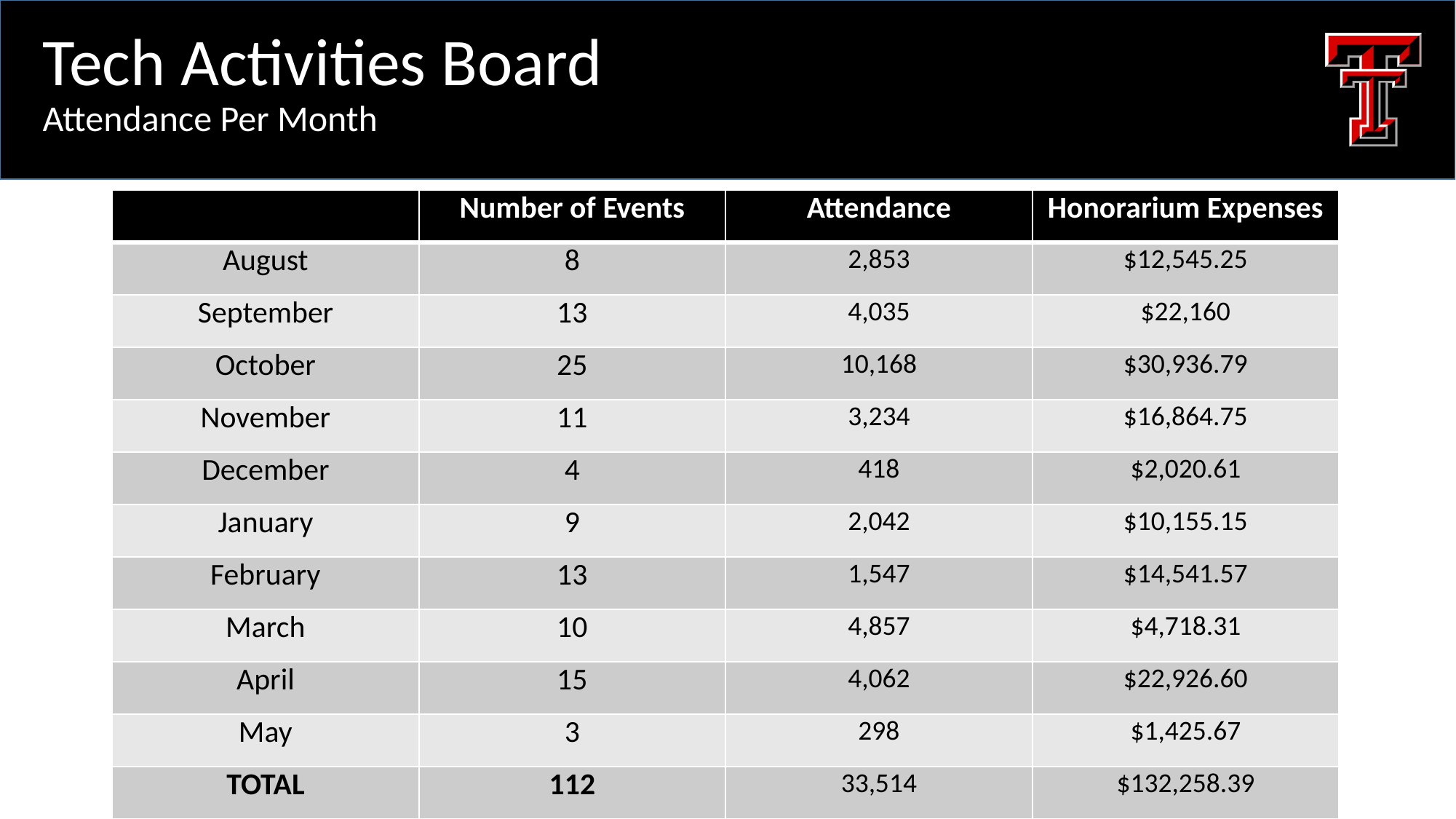

Tech Activities Board
Attendance Per Month
|  | Number of Events | Attendance | Honorarium Expenses |
| --- | --- | --- | --- |
| August | 8 | 2,853 | $12,545.25 |
| September | 13 | 4,035 | $22,160 |
| October | 25 | 10,168 | $30,936.79 |
| November | 11 | 3,234 | $16,864.75 |
| December | 4 | 418 | $2,020.61 |
| January | 9 | 2,042 | $10,155.15 |
| February | 13 | 1,547 | $14,541.57 |
| March | 10 | 4,857 | $4,718.31 |
| April | 15 | 4,062 | $22,926.60 |
| May | 3 | 298 | $1,425.67 |
| TOTAL | 112 | 33,514 | $132,258.39 |